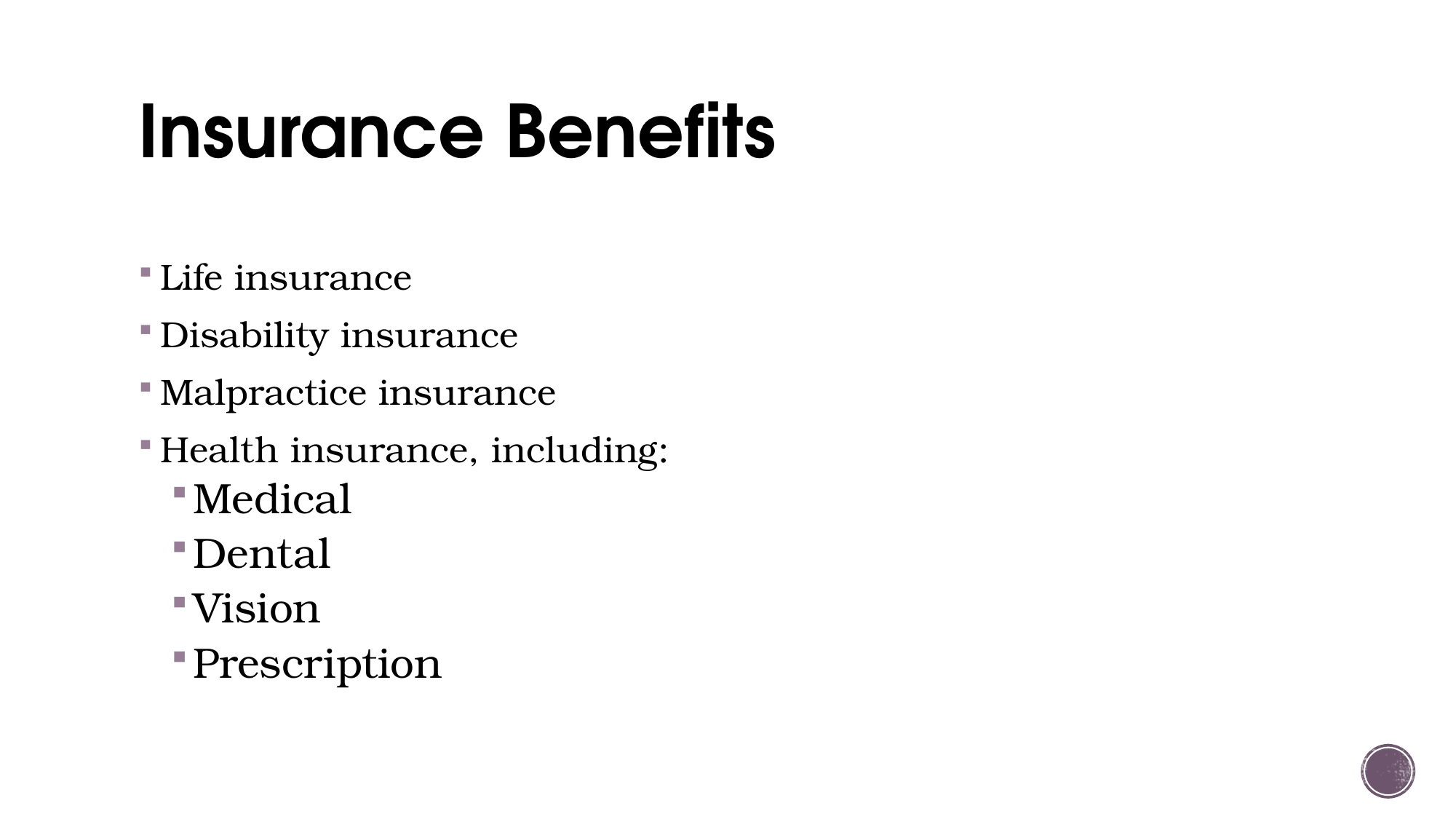

# Insurance Benefits
Life insurance
Disability insurance
Malpractice insurance
Health insurance, including:
Medical
Dental
Vision
Prescription